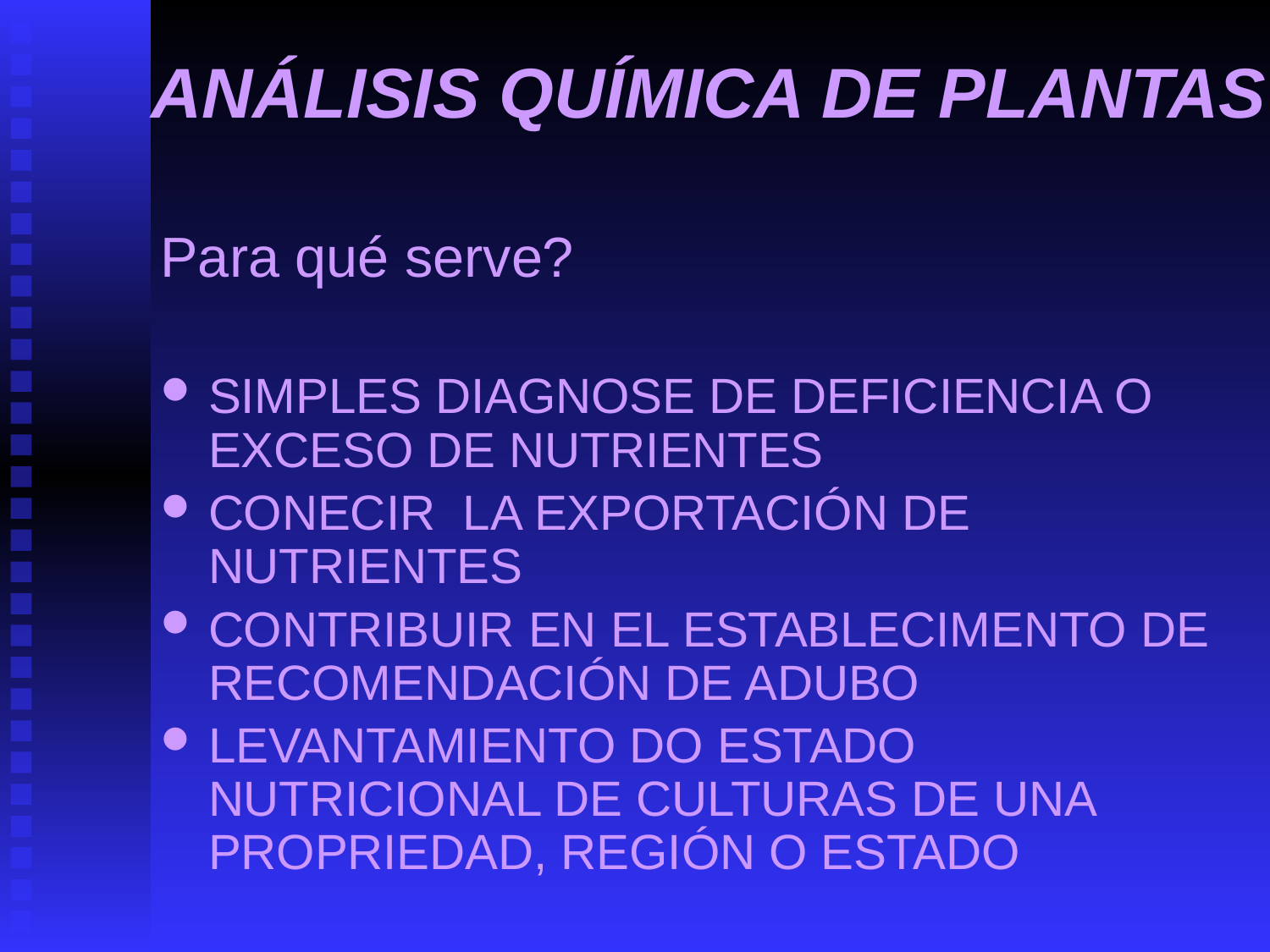

ANÁLISIS QUÍMICA DE PLANTAS
Para qué serve?

SIMPLES DIAGNOSE DE DEFICIENCIA O EXCESO DE NUTRIENTES
CONECIR  LA EXPORTACIÓN DE NUTRIENTES
CONTRIBUIR EN EL ESTABLECIMENTO DE RECOMENDACIÓN DE ADUBO
LEVANTAMIENTO DO ESTADO NUTRICIONAL DE CULTURAS DE UNA PROPRIEDAD, REGIÓN O ESTADO